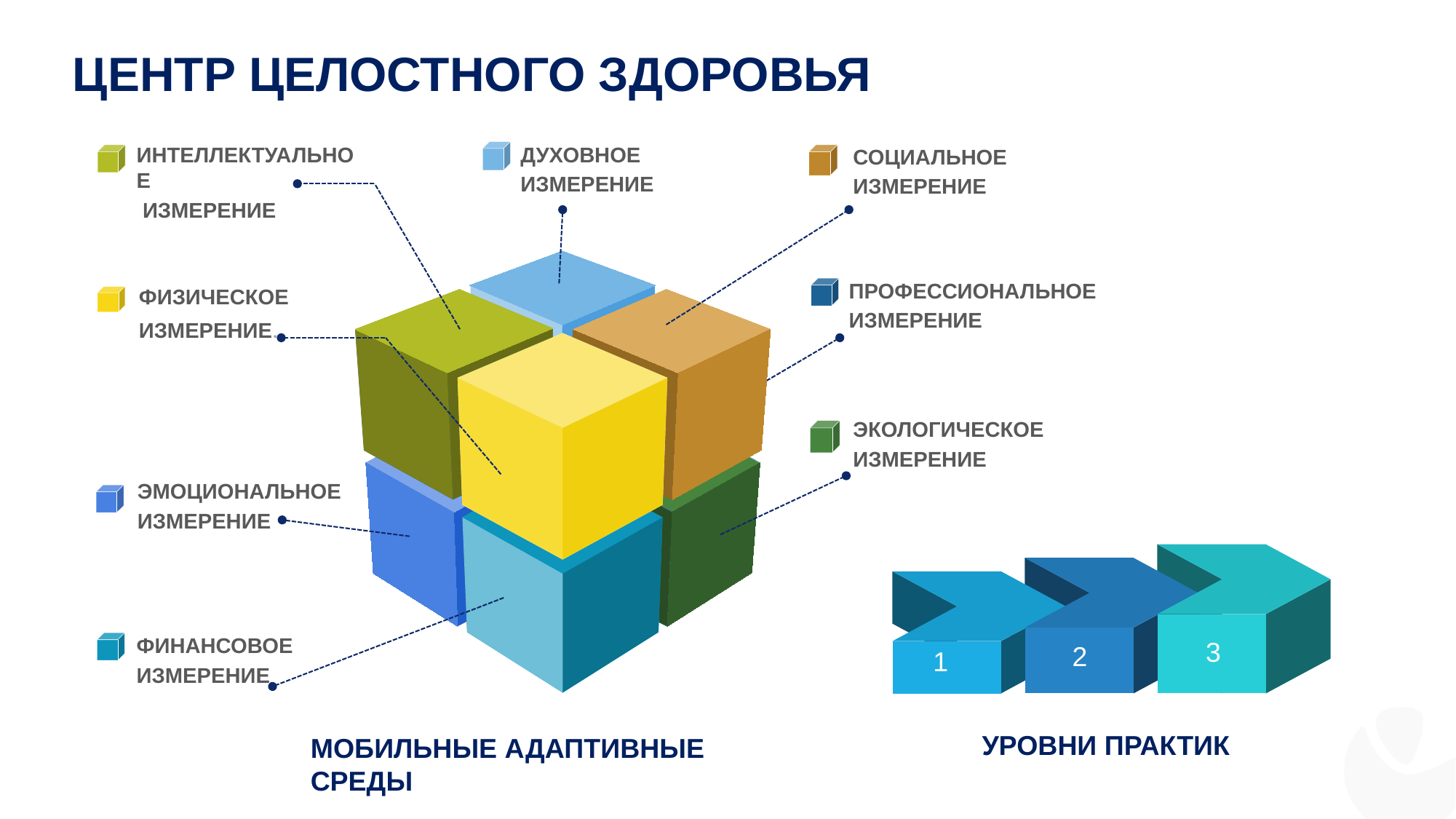

# ЦЕНТР ЦЕЛОСТНОГО ЗДОРОВЬЯ
ДУХОВНОЕ
ИЗМЕРЕНИЕ

ИНТЕЛЛЕКТУАЛЬНОЕ
 ИЗМЕРЕНИЕ
СОЦИАЛЬНОЕ
ИЗМЕРЕНИЕ
ЭКОЛОГИЧЕСКОЕ
ИЗМЕРЕНИЕ

ПРОФЕССИОНАЛЬНОЕ
ИЗМЕРЕНИЕ

ФИЗИЧЕСКОЕ
ИЗМЕРЕНИЕ.

ЭМОЦИОНАЛЬНОЕ
ИЗМЕРЕНИЕ
ФИНАНСОВОЕ
ИЗМЕРЕНИЕ

3
2
1
УРОВНИ ПРАКТИК
МОБИЛЬНЫЕ АДАПТИВНЫЕ СРЕДЫ